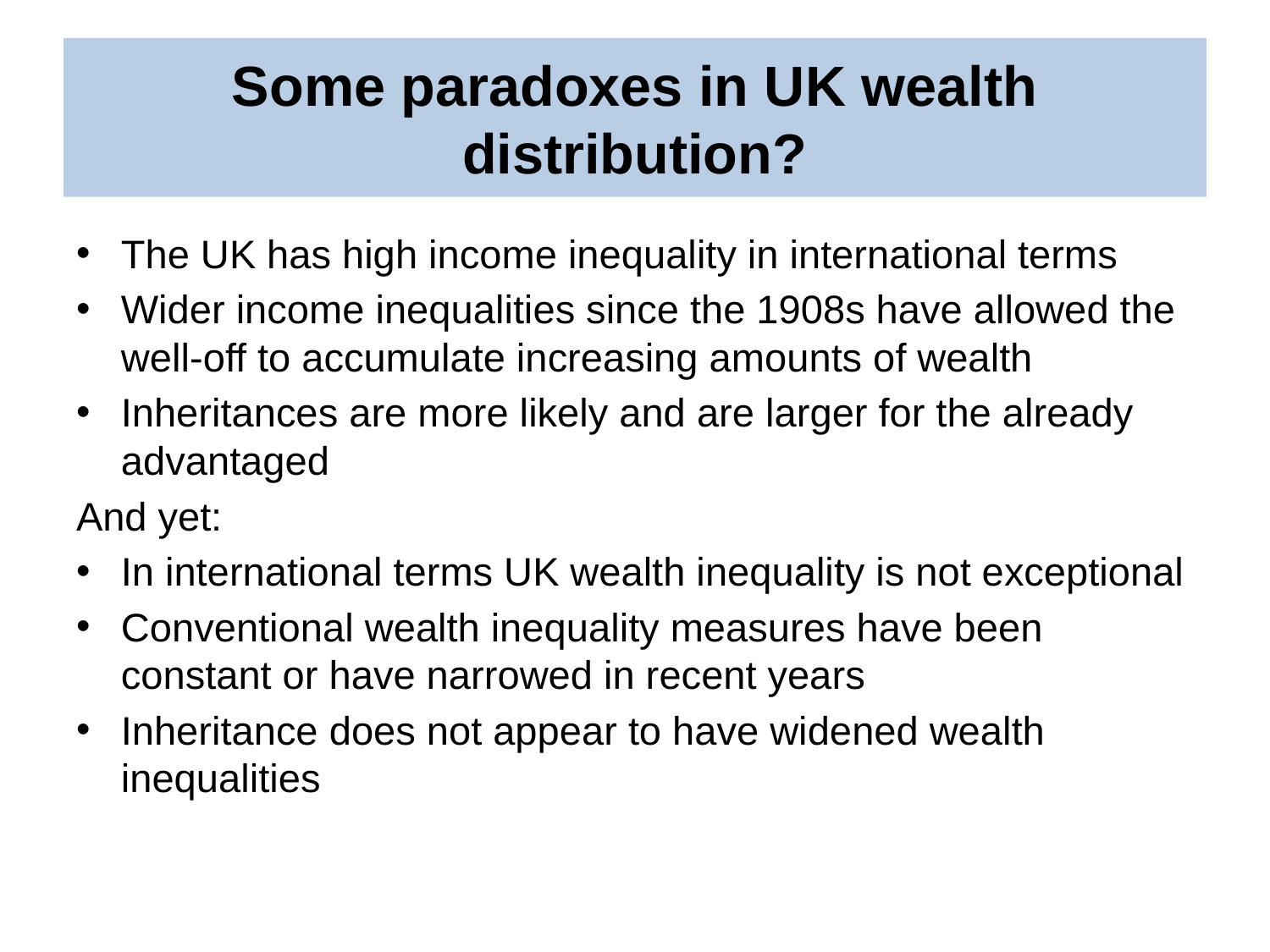

# Some paradoxes in UK wealth distribution?
The UK has high income inequality in international terms
Wider income inequalities since the 1908s have allowed the well-off to accumulate increasing amounts of wealth
Inheritances are more likely and are larger for the already advantaged
And yet:
In international terms UK wealth inequality is not exceptional
Conventional wealth inequality measures have been constant or have narrowed in recent years
Inheritance does not appear to have widened wealth inequalities